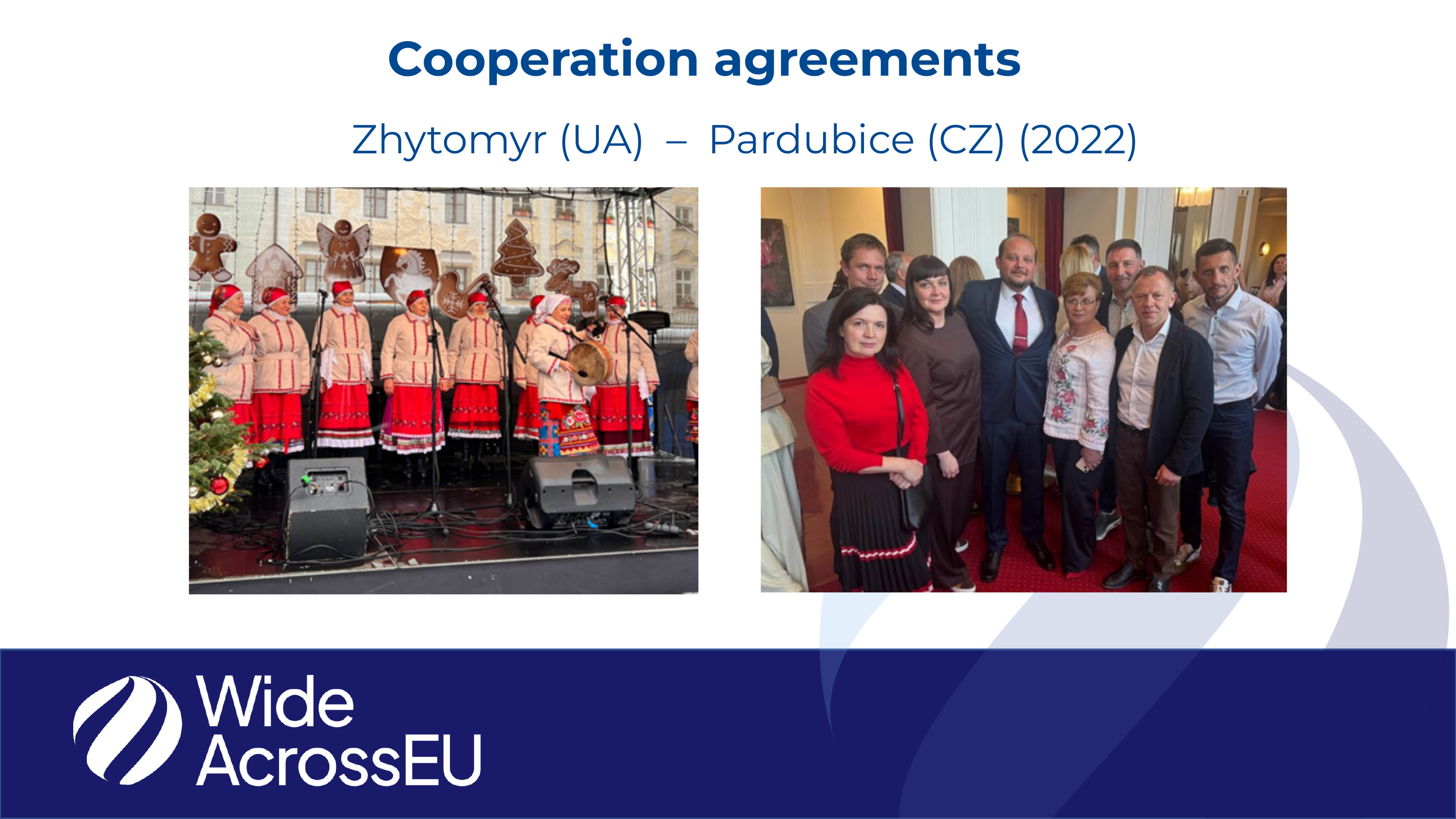

Сooperation agreements
Zhytomyr (UA)  –  Pardubice (CZ) (2022)